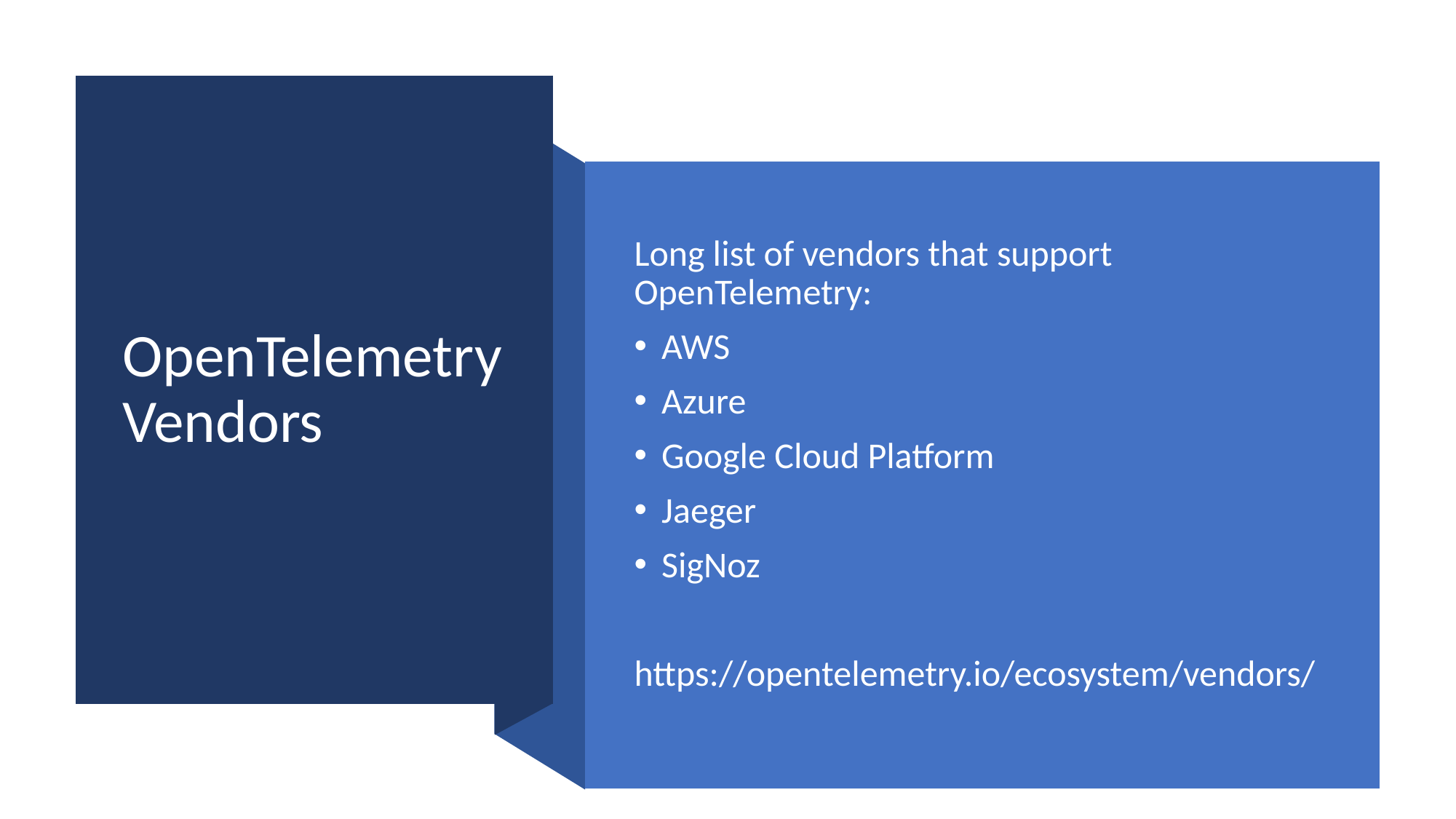

# OpenTelemetry Vendors

Long list of vendors that support OpenTelemetry:
AWS
Azure
Google Cloud Platform
Jaeger
SigNoz

https://opentelemetry.io/ecosystem/vendors/